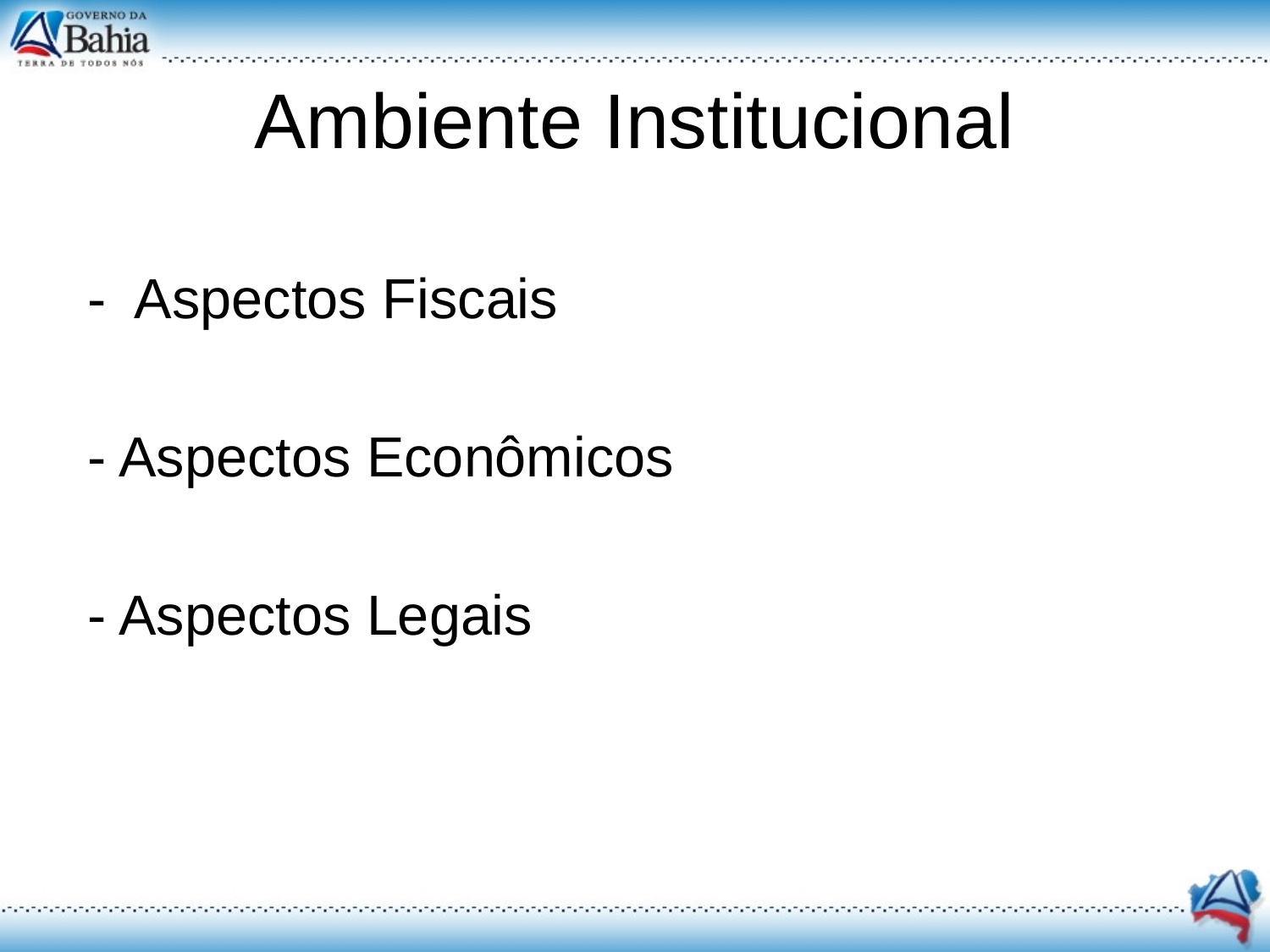

# Ambiente Institucional
-  Aspectos Fiscais

- Aspectos Econômicos

- Aspectos Legais